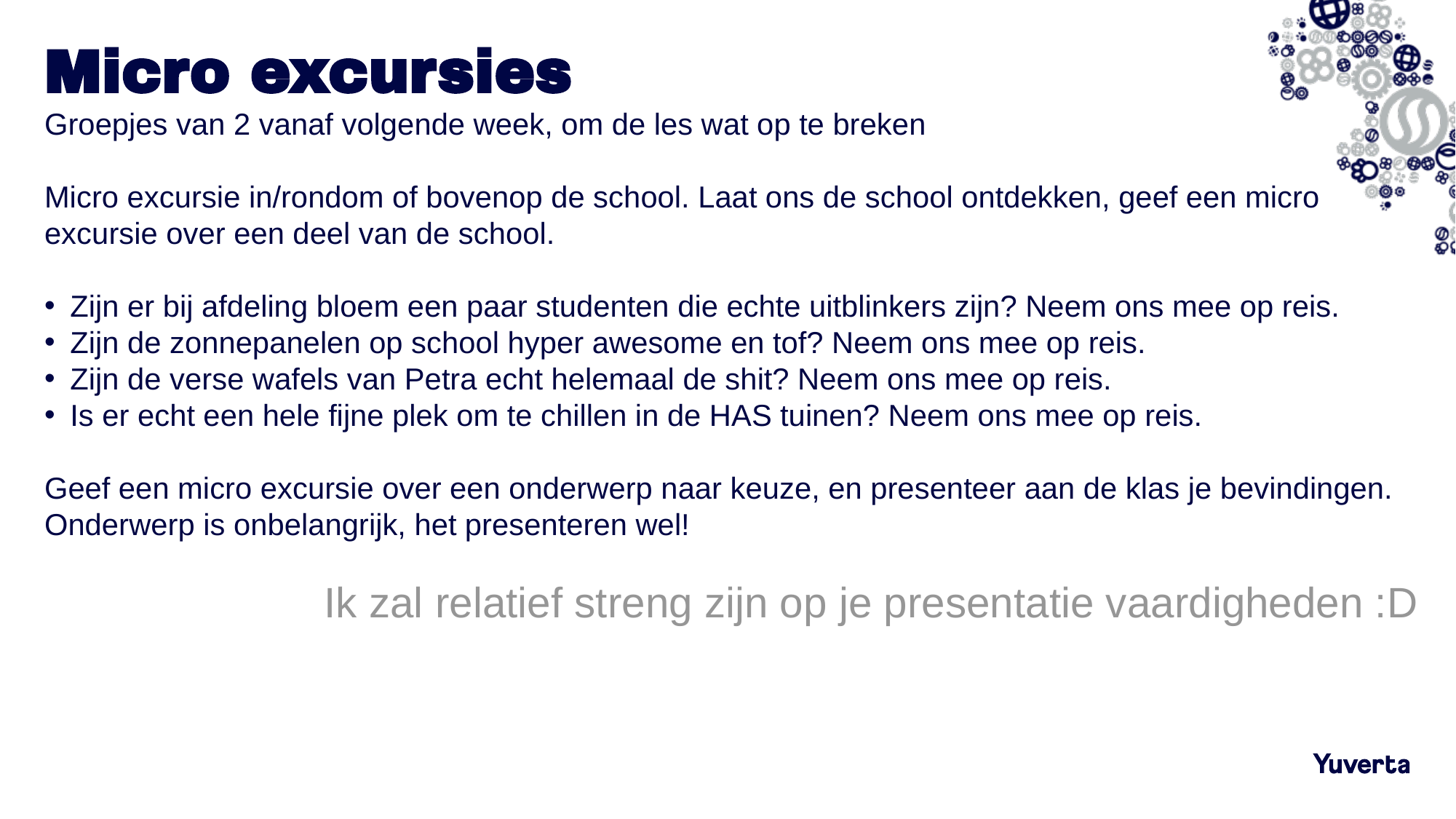

# Micro excursies
Groepjes van 2 vanaf volgende week, om de les wat op te breken

Micro excursie in/rondom of bovenop de school. Laat ons de school ontdekken, geef een micro excursie over een deel van de school.

Zijn er bij afdeling bloem een paar studenten die echte uitblinkers zijn? Neem ons mee op reis.
Zijn de zonnepanelen op school hyper awesome en tof? Neem ons mee op reis.
Zijn de verse wafels van Petra echt helemaal de shit? Neem ons mee op reis.
Is er echt een hele fijne plek om te chillen in de HAS tuinen? Neem ons mee op reis.

Geef een micro excursie over een onderwerp naar keuze, en presenteer aan de klas je bevindingen.
Onderwerp is onbelangrijk, het presenteren wel!
Ik zal relatief streng zijn op je presentatie vaardigheden :D
22-2-2022